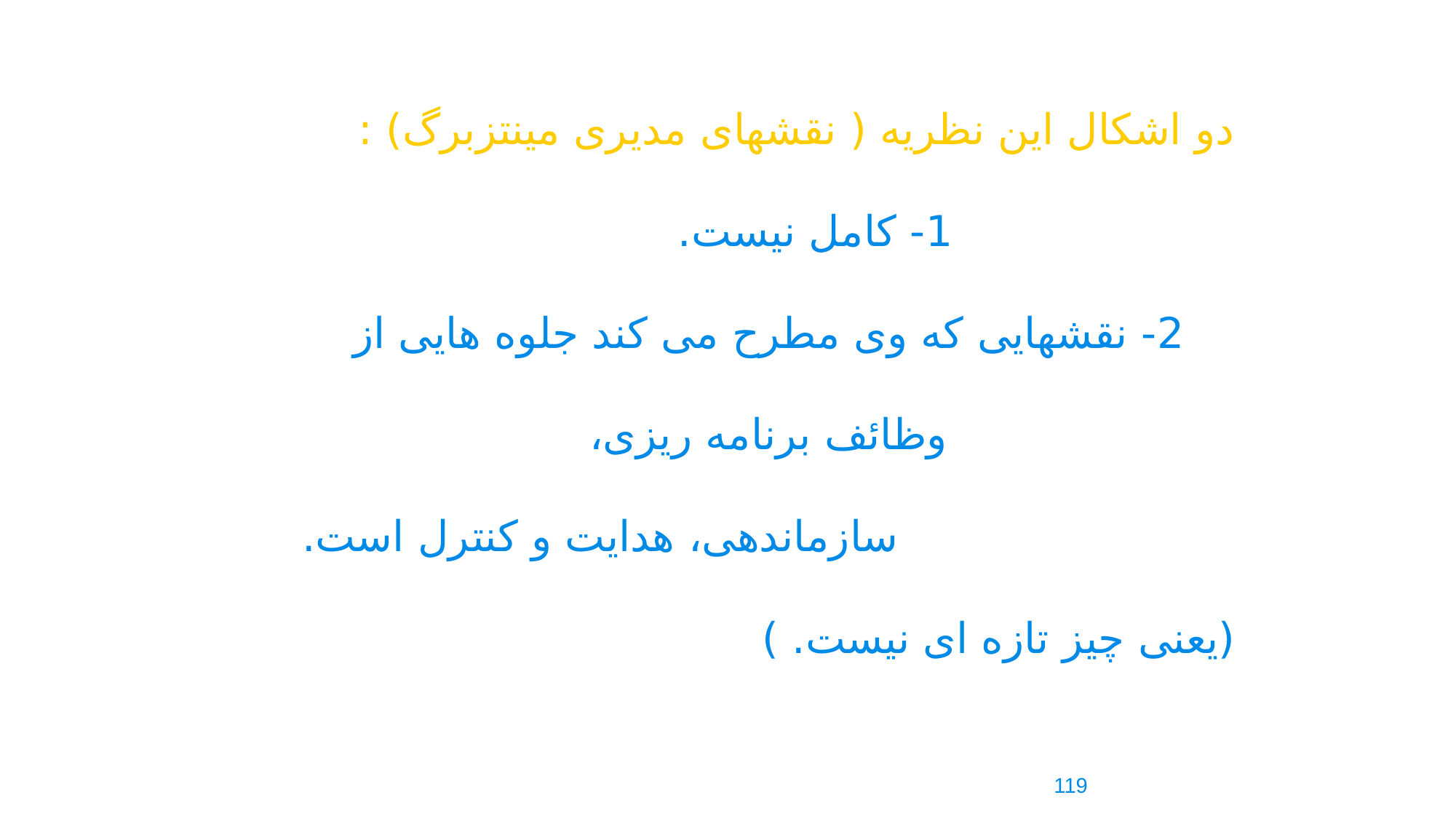

دو اشکال این نظریه ( نقشهای مدیری مینتزبرگ) :
                     1- کامل نیست.
2- نقشهایی که وی مطرح می کند جلوه هایی از وظائف برنامه ریزی،
                         سازماندهی، هدایت و کنترل است. (یعنی چیز تازه ای نیست. )
119